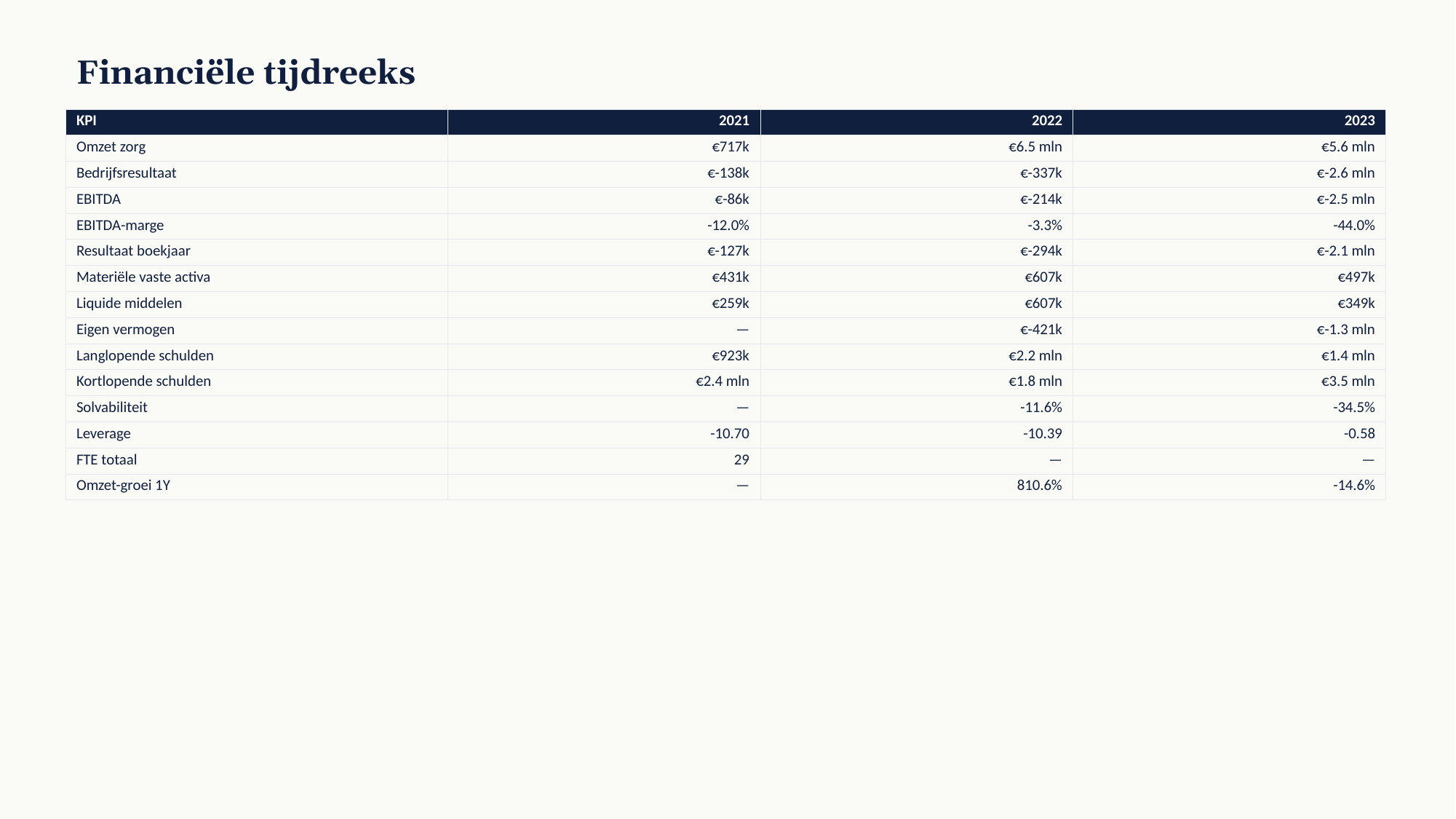

Financiële tijdreeks
| KPI | 2021 | 2022 | 2023 |
| --- | --- | --- | --- |
| Omzet zorg | €717k | €6.5 mln | €5.6 mln |
| Bedrijfsresultaat | €-138k | €-337k | €-2.6 mln |
| EBITDA | €-86k | €-214k | €-2.5 mln |
| EBITDA-marge | -12.0% | -3.3% | -44.0% |
| Resultaat boekjaar | €-127k | €-294k | €-2.1 mln |
| Materiële vaste activa | €431k | €607k | €497k |
| Liquide middelen | €259k | €607k | €349k |
| Eigen vermogen | — | €-421k | €-1.3 mln |
| Langlopende schulden | €923k | €2.2 mln | €1.4 mln |
| Kortlopende schulden | €2.4 mln | €1.8 mln | €3.5 mln |
| Solvabiliteit | — | -11.6% | -34.5% |
| Leverage | -10.70 | -10.39 | -0.58 |
| FTE totaal | 29 | — | — |
| Omzet-groei 1Y | — | 810.6% | -14.6% |